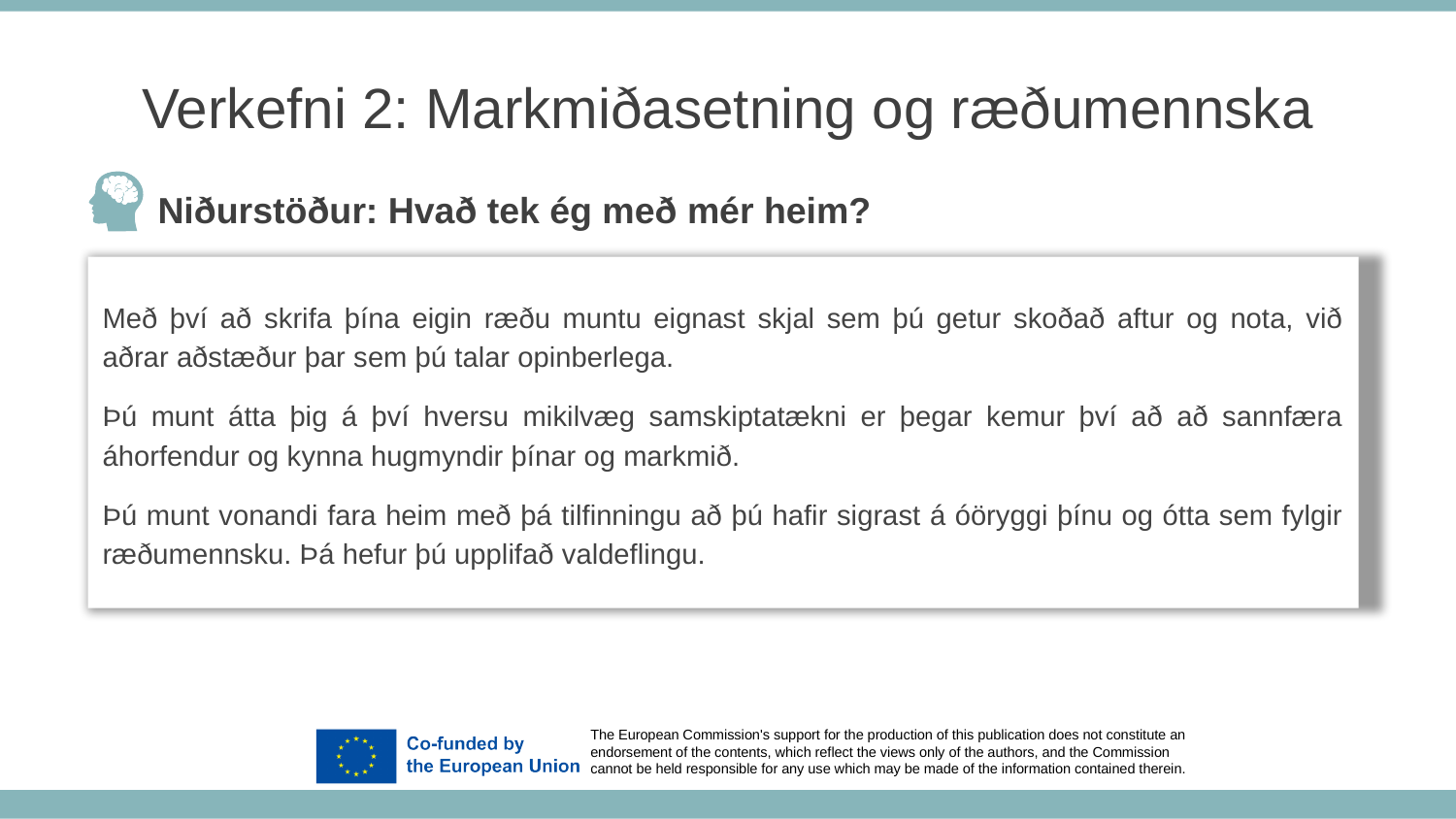

Verkefni 2: Markmiðasetning og ræðumennska

Niðurstöður: Hvað tek ég með mér heim?
Með því að skrifa þína eigin ræðu muntu eignast skjal sem þú getur skoðað aftur og nota, við aðrar aðstæður þar sem þú talar opinberlega.
Þú munt átta þig á því hversu mikilvæg samskiptatækni er þegar kemur því að að sannfæra áhorfendur og kynna hugmyndir þínar og markmið.
Þú munt vonandi fara heim með þá tilfinningu að þú hafir sigrast á óöryggi þínu og ótta sem fylgir ræðumennsku. Þá hefur þú upplifað valdeflingu.